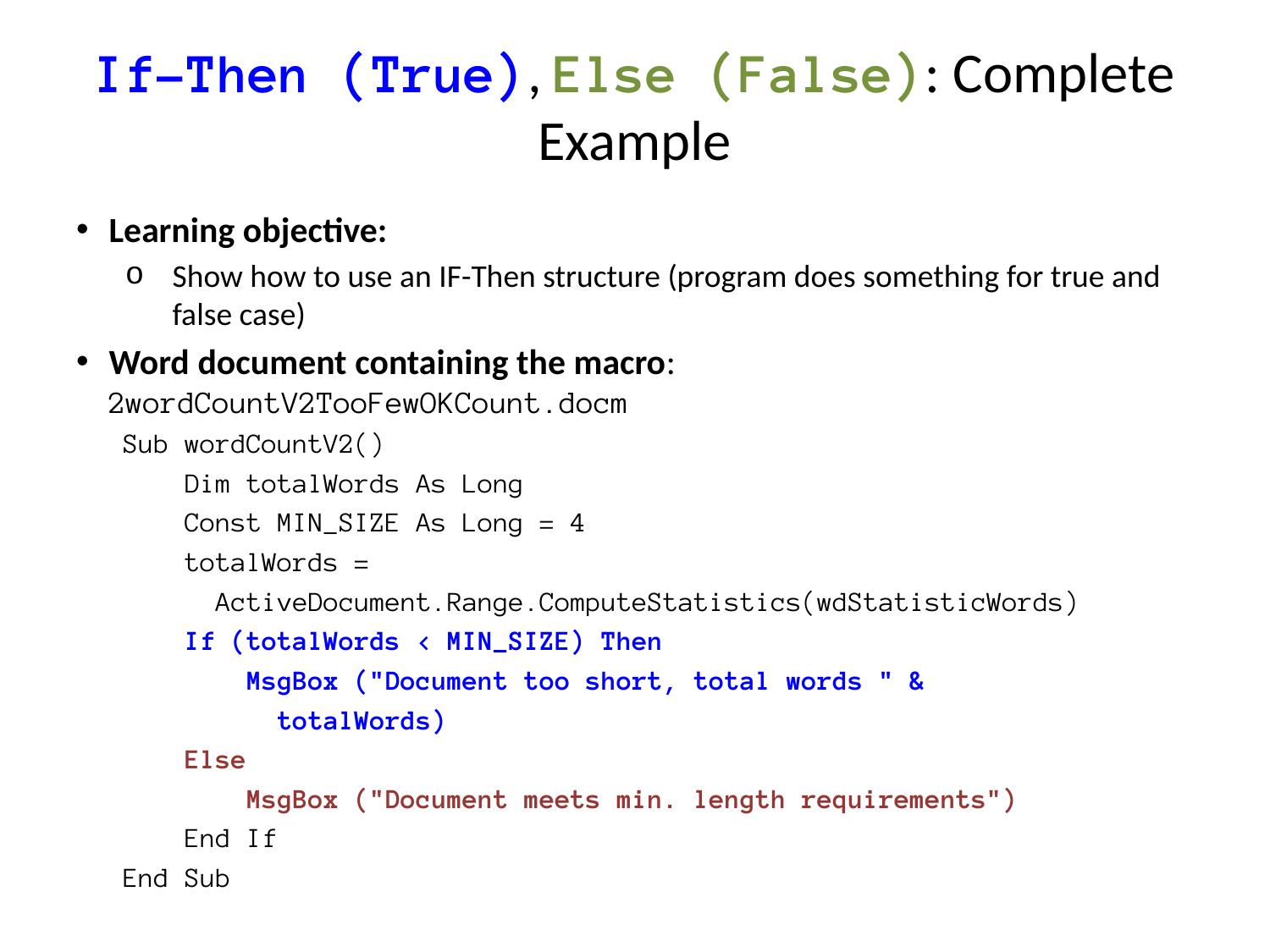

# If-Then (True), Else (False): Complete Example
Learning objective:
Show how to use an IF-Then structure (program does something for true and false case)
Word document containing the macro: 2wordCountV2TooFewOKCount.docm
Sub wordCountV2()
    Dim totalWords As Long
    Const MIN_SIZE As Long = 4
    totalWords =
      ActiveDocument.Range.ComputeStatistics(wdStatisticWords)
    If (totalWords < MIN_SIZE) Then
        MsgBox ("Document too short, total words " &
          totalWords)
    Else
        MsgBox ("Document meets min. length requirements")
    End If
End Sub